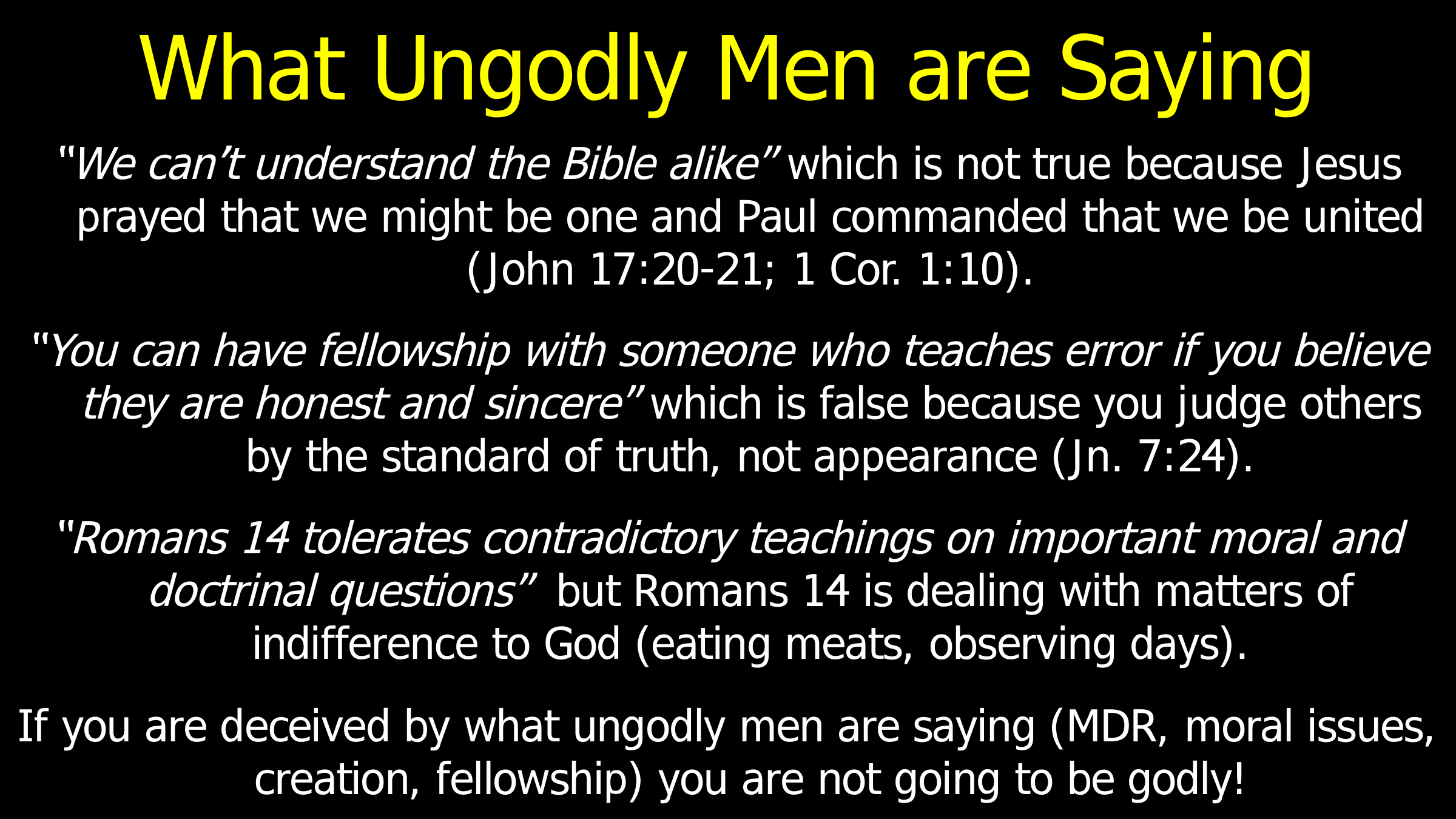

# What Ungodly Men are Saying
“We can’t understand the Bible alike” which is not true because Jesus prayed that we might be one and Paul commanded that we be united (John 17:20-21; 1 Cor. 1:10).

“You can have fellowship with someone who teaches error if you believe they are honest and sincere” which is false because you judge others by the standard of truth, not appearance (Jn. 7:24).

“Romans 14 tolerates contradictory teachings on important moral and doctrinal questions”  but Romans 14 is dealing with matters of indifference to God (eating meats, observing days).

If you are deceived by what ungodly men are saying (MDR, moral issues, creation, fellowship) you are not going to be godly!